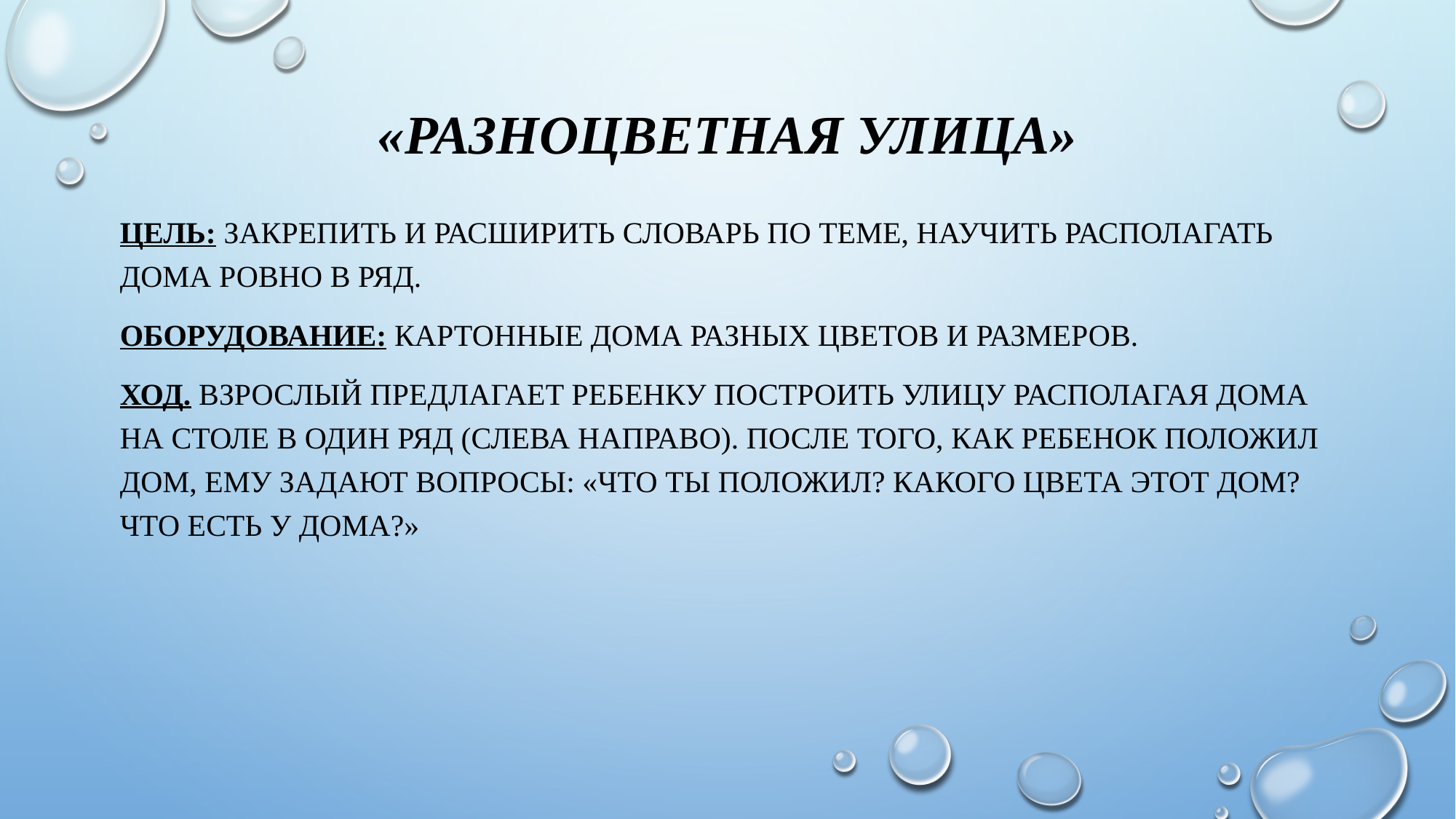

# «Разноцветная улица»
Цель: закрепить и расширить словарь по теме, научить располагать дома ровно в ряд.
Оборудование: картонные дома разных цветов и размеров.
Ход. Взрослый предлагает ребенку построить улицу располагая дома на столе в один ряд (слева направо). После того, как ребенок положил дом, ему задают вопросы: «Что ты положил? Какого цвета этот дом? Что есть у дома?»